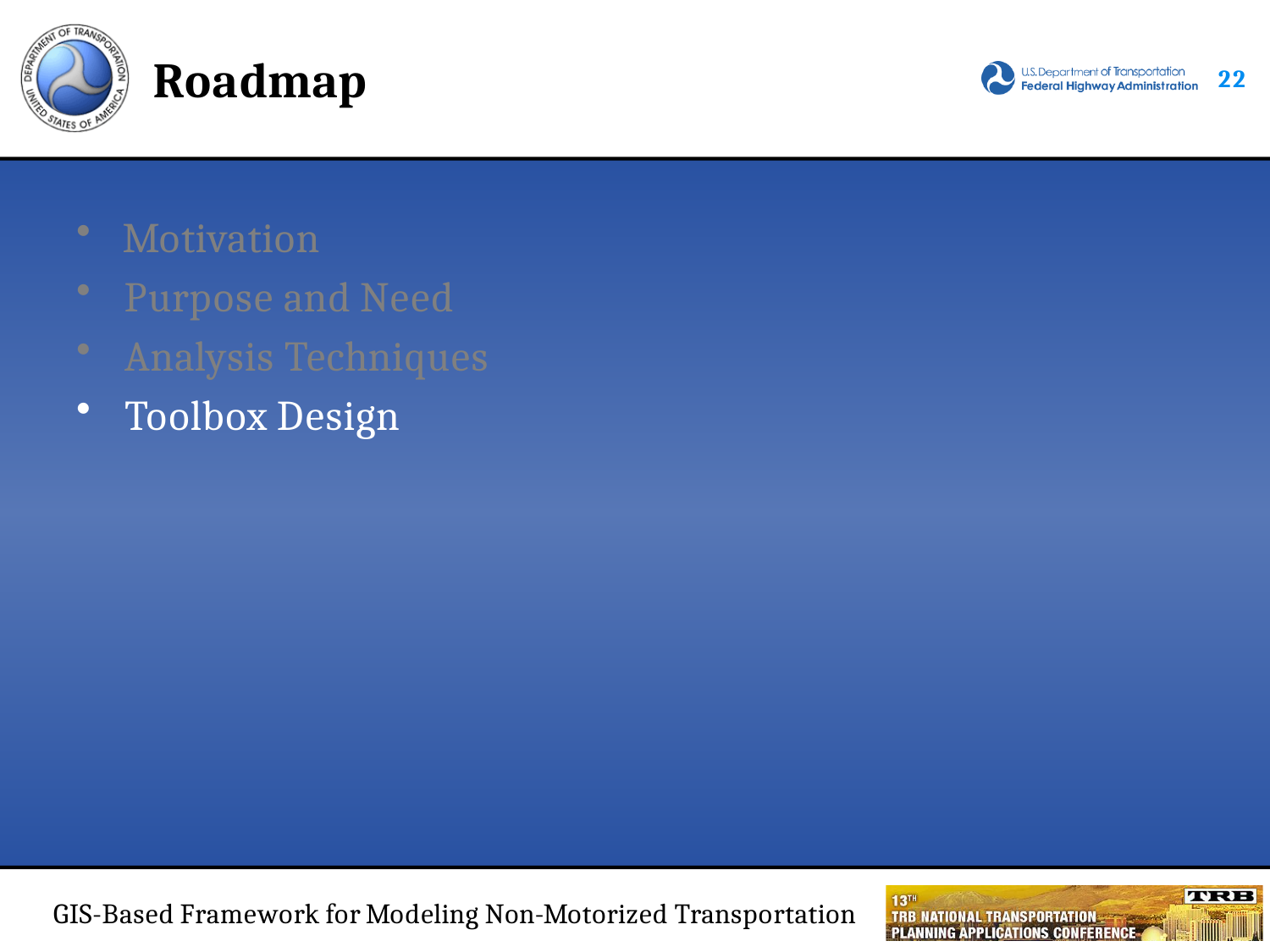

# Roadmap
22
Motivation
Purpose and Need
Analysis Techniques
Toolbox Design